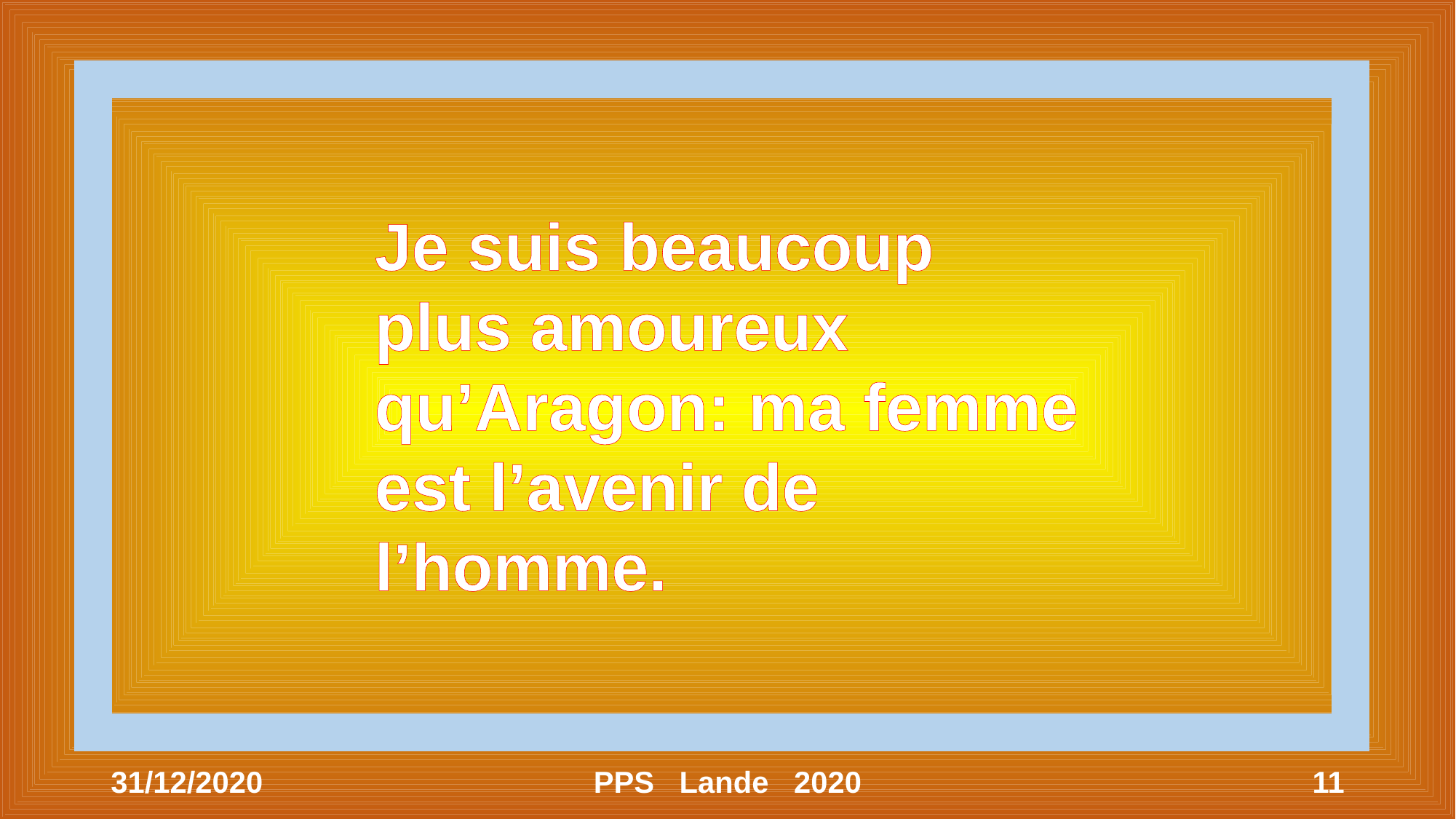

Je suis beaucoup plus amoureux qu’Aragon: ma femme est l’avenir de l’homme.
31/12/2020
PPS   Lande   2020
11